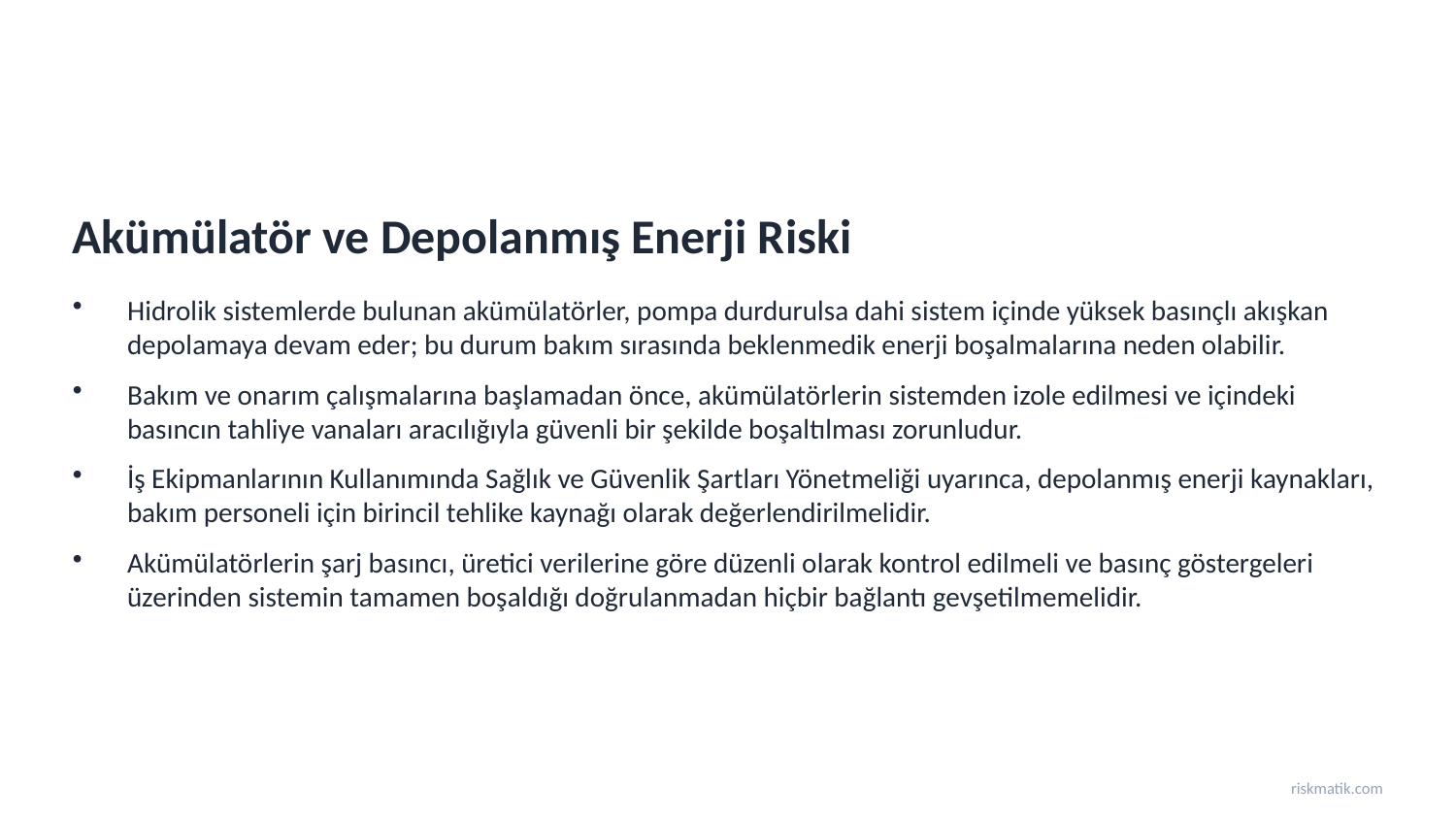

Akümülatör ve Depolanmış Enerji Riski
Hidrolik sistemlerde bulunan akümülatörler, pompa durdurulsa dahi sistem içinde yüksek basınçlı akışkan depolamaya devam eder; bu durum bakım sırasında beklenmedik enerji boşalmalarına neden olabilir.
Bakım ve onarım çalışmalarına başlamadan önce, akümülatörlerin sistemden izole edilmesi ve içindeki basıncın tahliye vanaları aracılığıyla güvenli bir şekilde boşaltılması zorunludur.
İş Ekipmanlarının Kullanımında Sağlık ve Güvenlik Şartları Yönetmeliği uyarınca, depolanmış enerji kaynakları, bakım personeli için birincil tehlike kaynağı olarak değerlendirilmelidir.
Akümülatörlerin şarj basıncı, üretici verilerine göre düzenli olarak kontrol edilmeli ve basınç göstergeleri üzerinden sistemin tamamen boşaldığı doğrulanmadan hiçbir bağlantı gevşetilmemelidir.
riskmatik.com